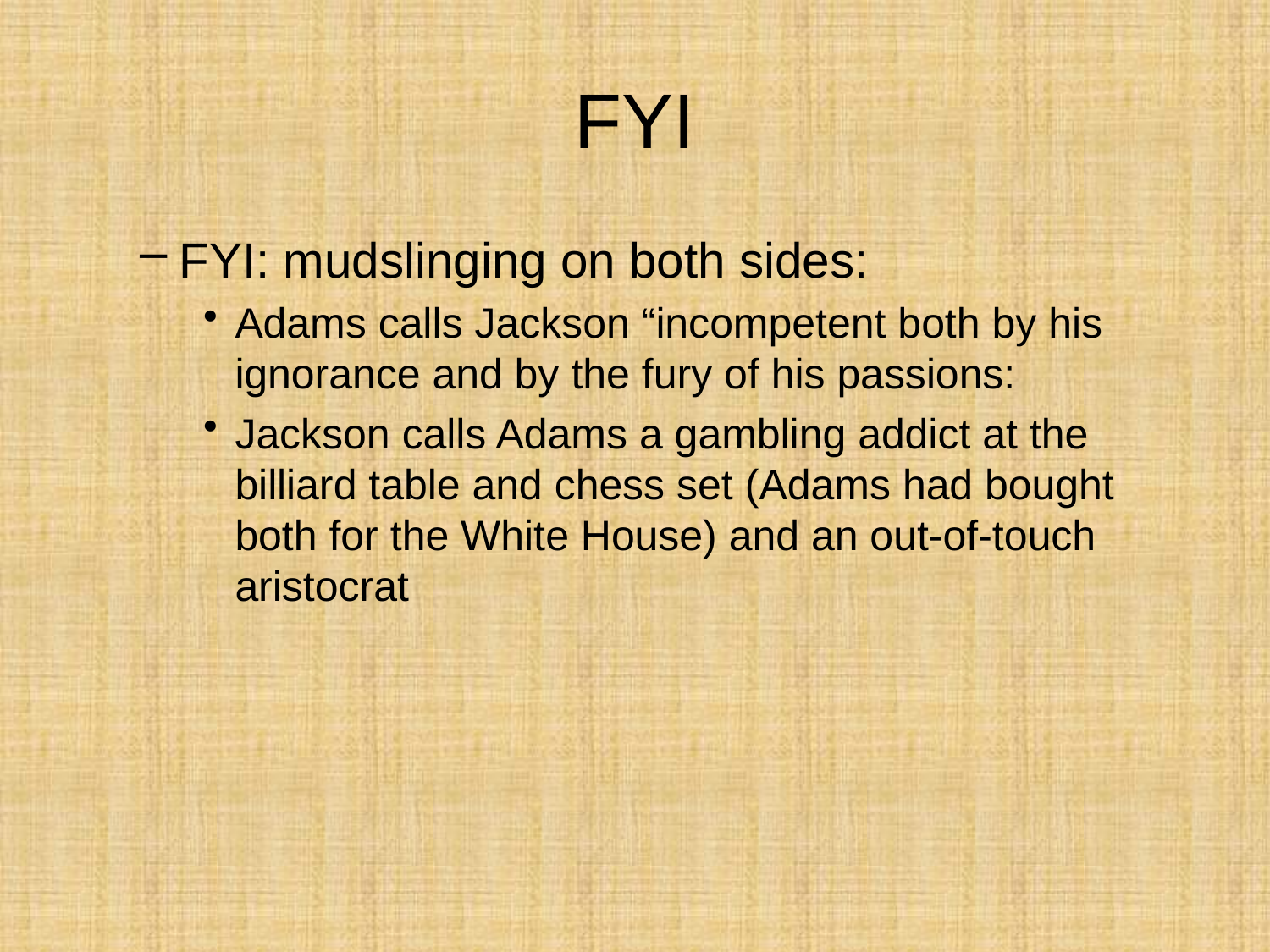

# FYI
FYI: mudslinging on both sides:
Adams calls Jackson “incompetent both by his ignorance and by the fury of his passions:
Jackson calls Adams a gambling addict at the billiard table and chess set (Adams had bought both for the White House) and an out-of-touch aristocrat